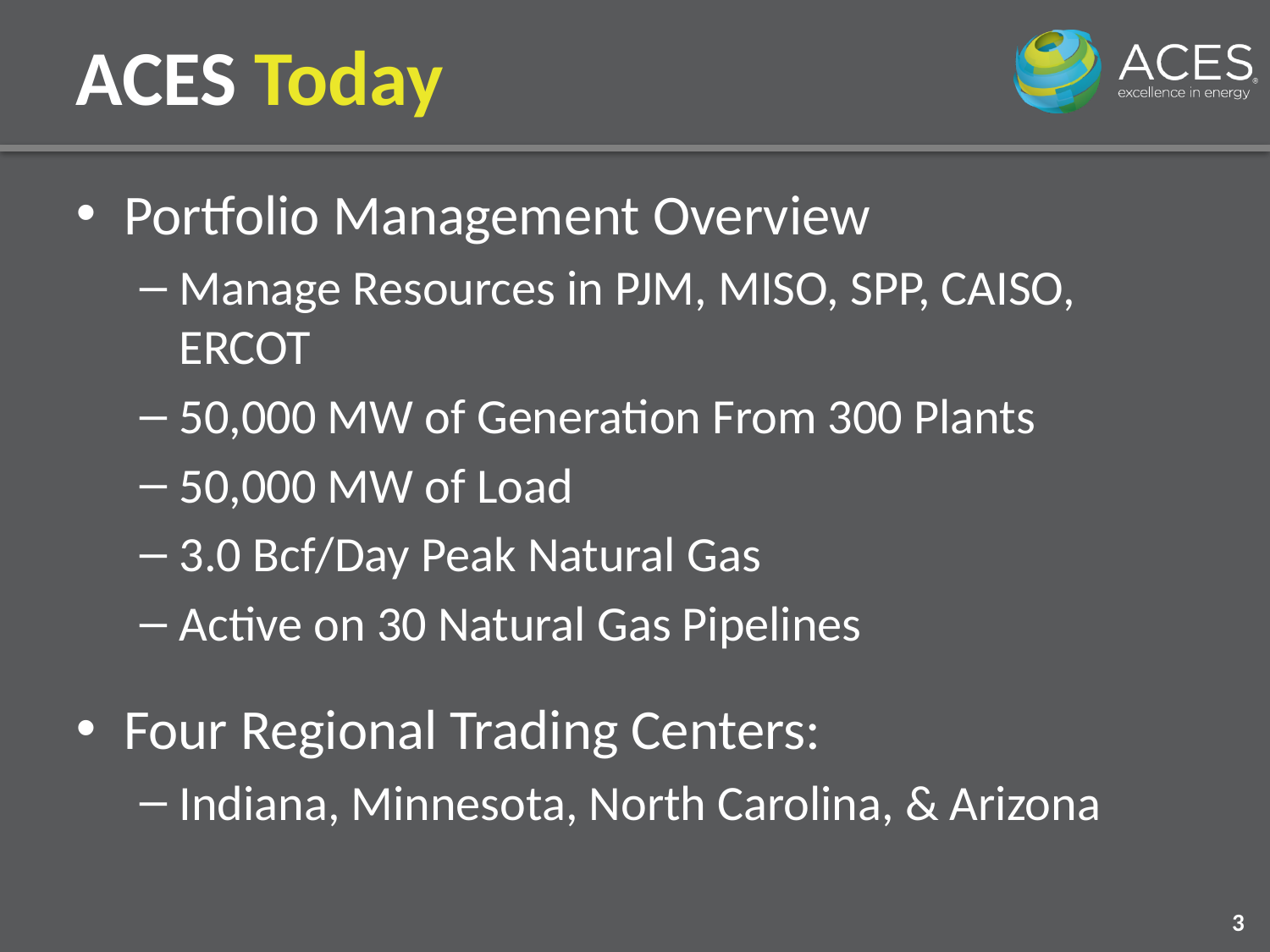

# ACES Today
Portfolio Management Overview
Manage Resources in PJM, MISO, SPP, CAISO, ERCOT
50,000 MW of Generation From 300 Plants
50,000 MW of Load
3.0 Bcf/Day Peak Natural Gas
Active on 30 Natural Gas Pipelines
Four Regional Trading Centers:
Indiana, Minnesota, North Carolina, & Arizona